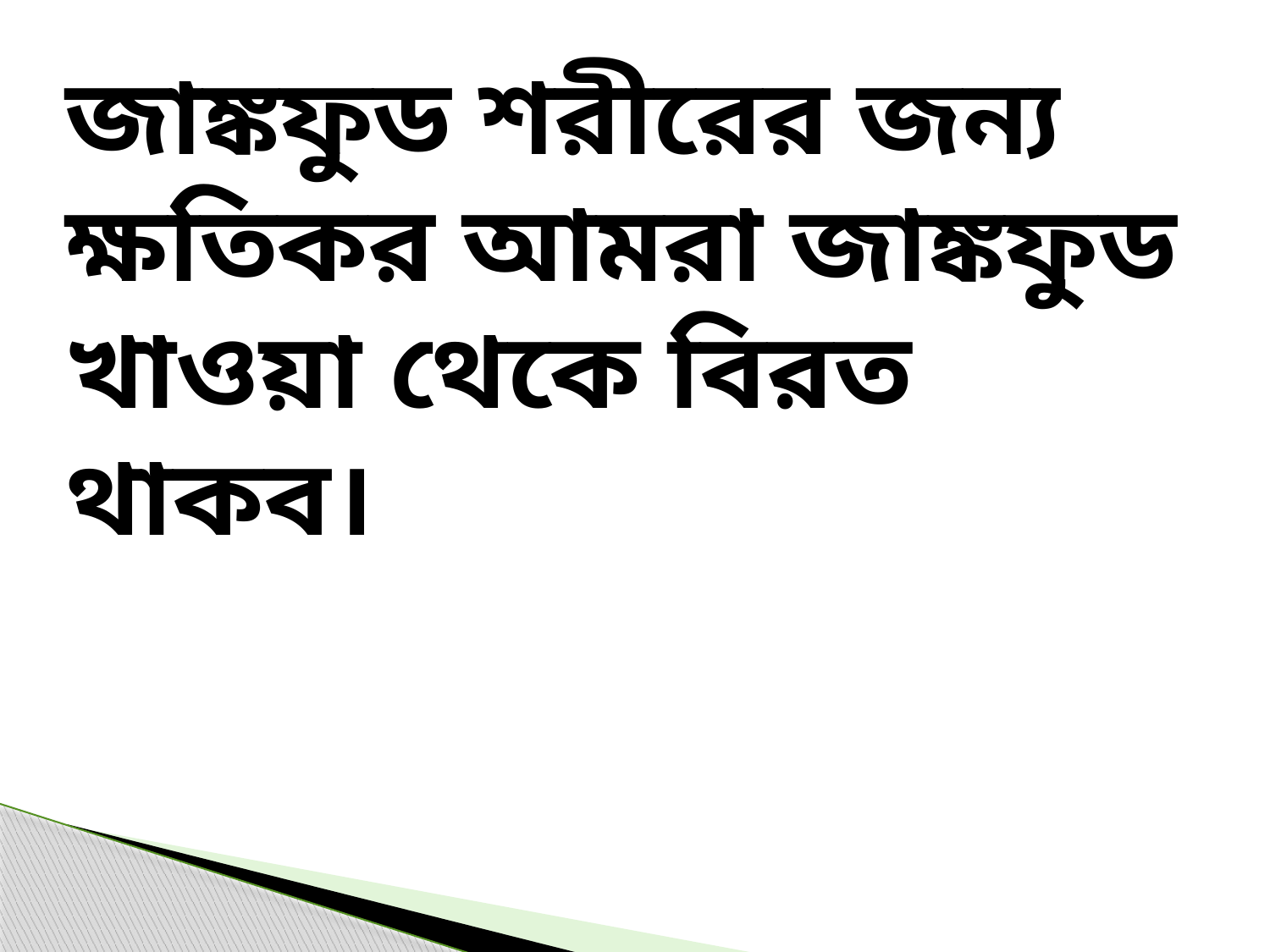

জাঙ্কফুড শরীরের জন্য ক্ষতিকর আমরা জাঙ্কফুড খাওয়া থেকে বিরত থাকব।